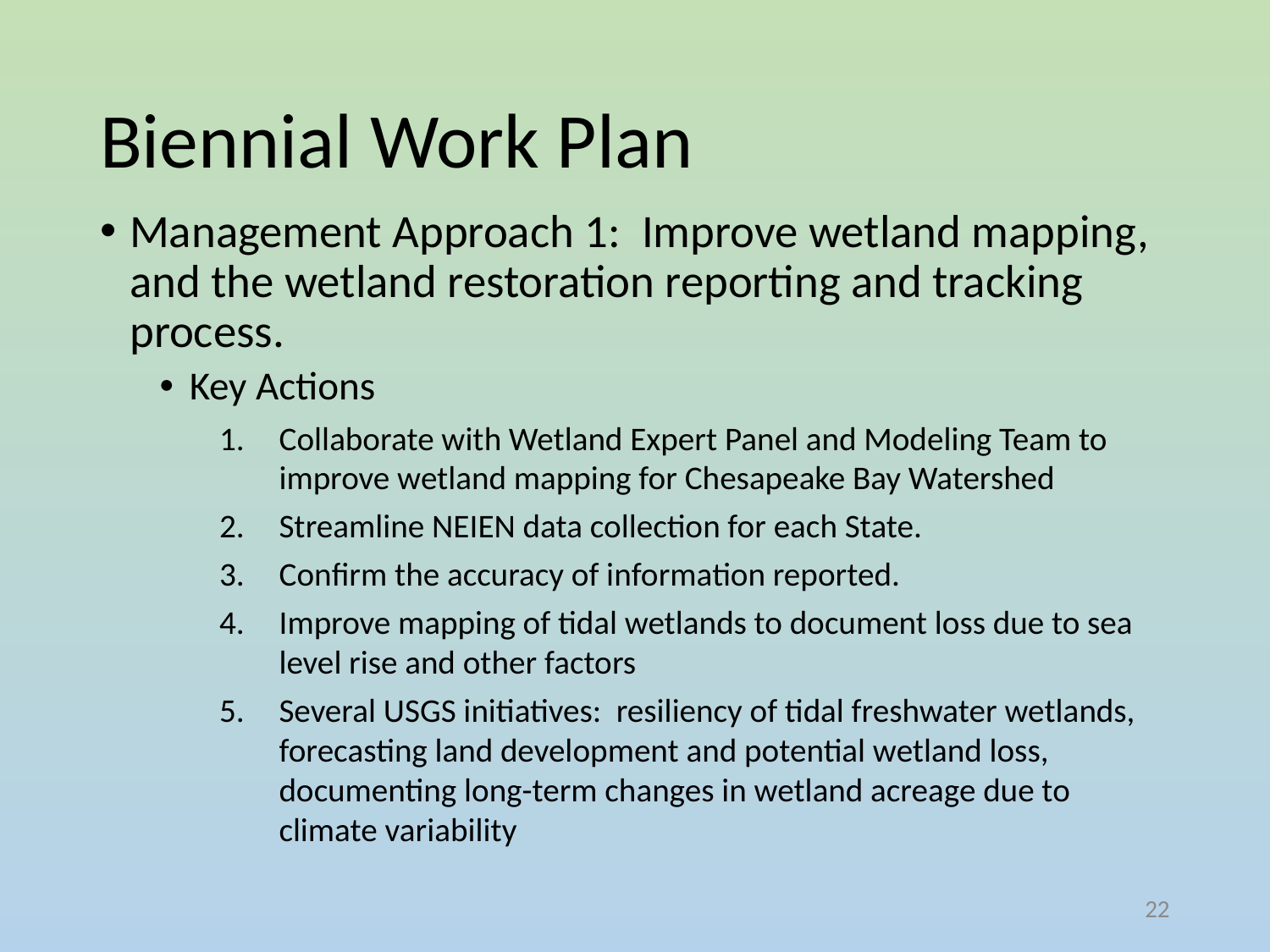

# Biennial Work Plan
Management Approach 1:  Improve wetland mapping, and the wetland restoration reporting and tracking process.
Key Actions
Collaborate with Wetland Expert Panel and Modeling Team to improve wetland mapping for Chesapeake Bay Watershed
Streamline NEIEN data collection for each State.
Confirm the accuracy of information reported.
Improve mapping of tidal wetlands to document loss due to sea level rise and other factors
Several USGS initiatives:  resiliency of tidal freshwater wetlands, forecasting land development and potential wetland loss, documenting long-term changes in wetland acreage due to climate variability

22